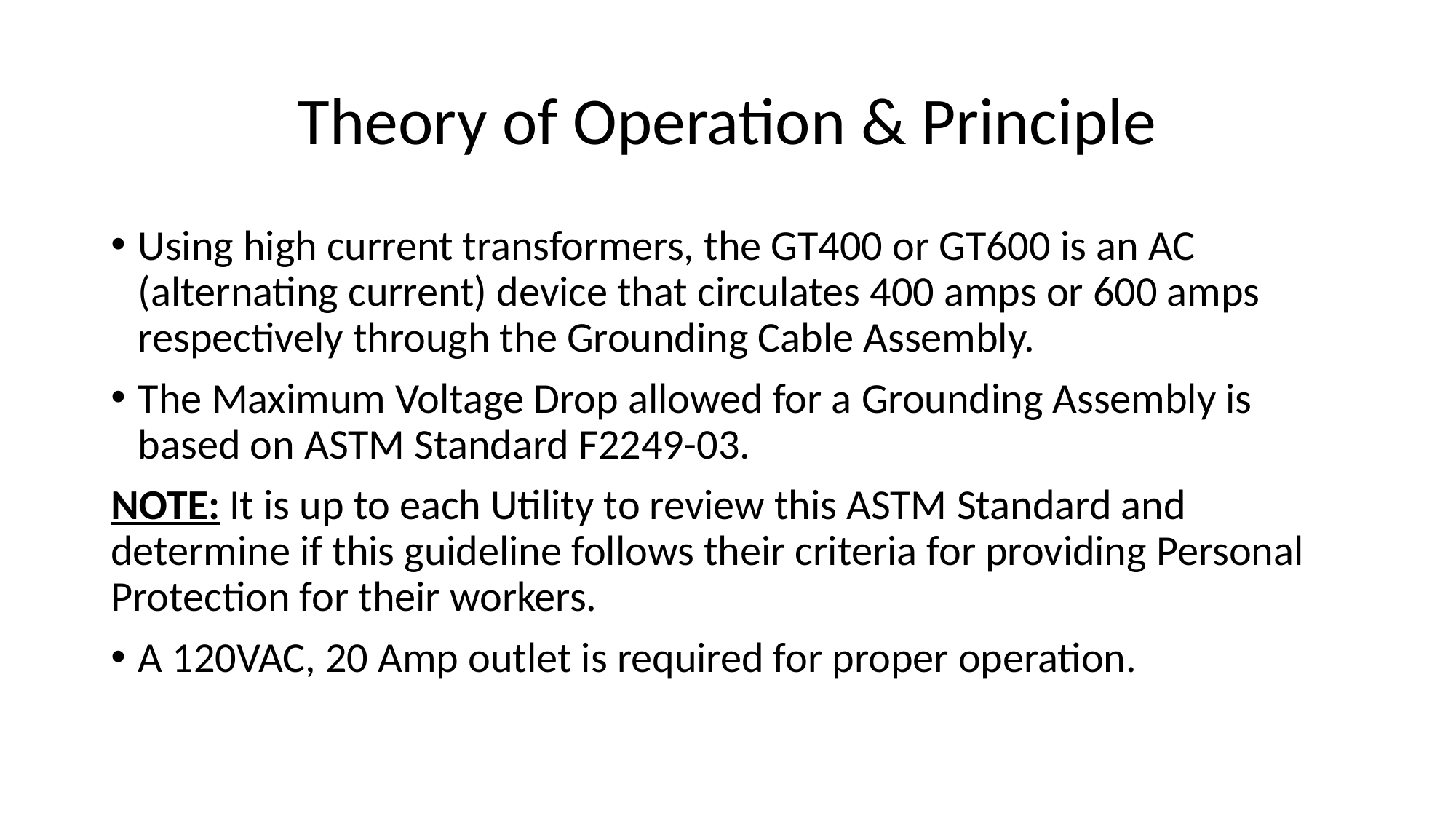

# Theory of Operation & Principle
Using high current transformers, the GT400 or GT600 is an AC (alternating current) device that circulates 400 amps or 600 amps respectively through the Grounding Cable Assembly.
The Maximum Voltage Drop allowed for a Grounding Assembly is based on ASTM Standard F2249-03.
NOTE: It is up to each Utility to review this ASTM Standard and determine if this guideline follows their criteria for providing Personal Protection for their workers.
A 120VAC, 20 Amp outlet is required for proper operation.